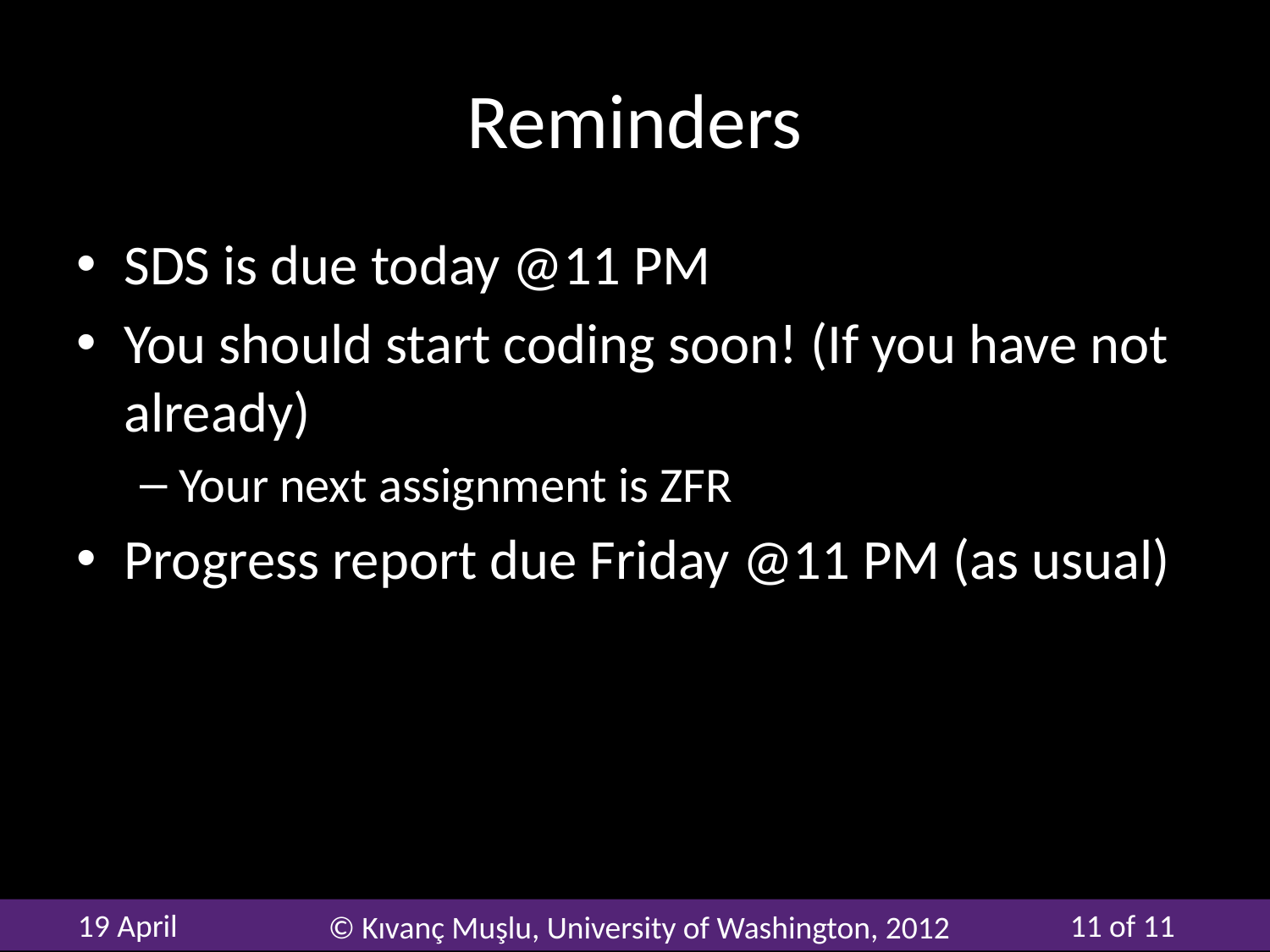

# Reminders
SDS is due today @11 PM
You should start coding soon! (If you have not already)
Your next assignment is ZFR
Progress report due Friday @11 PM (as usual)